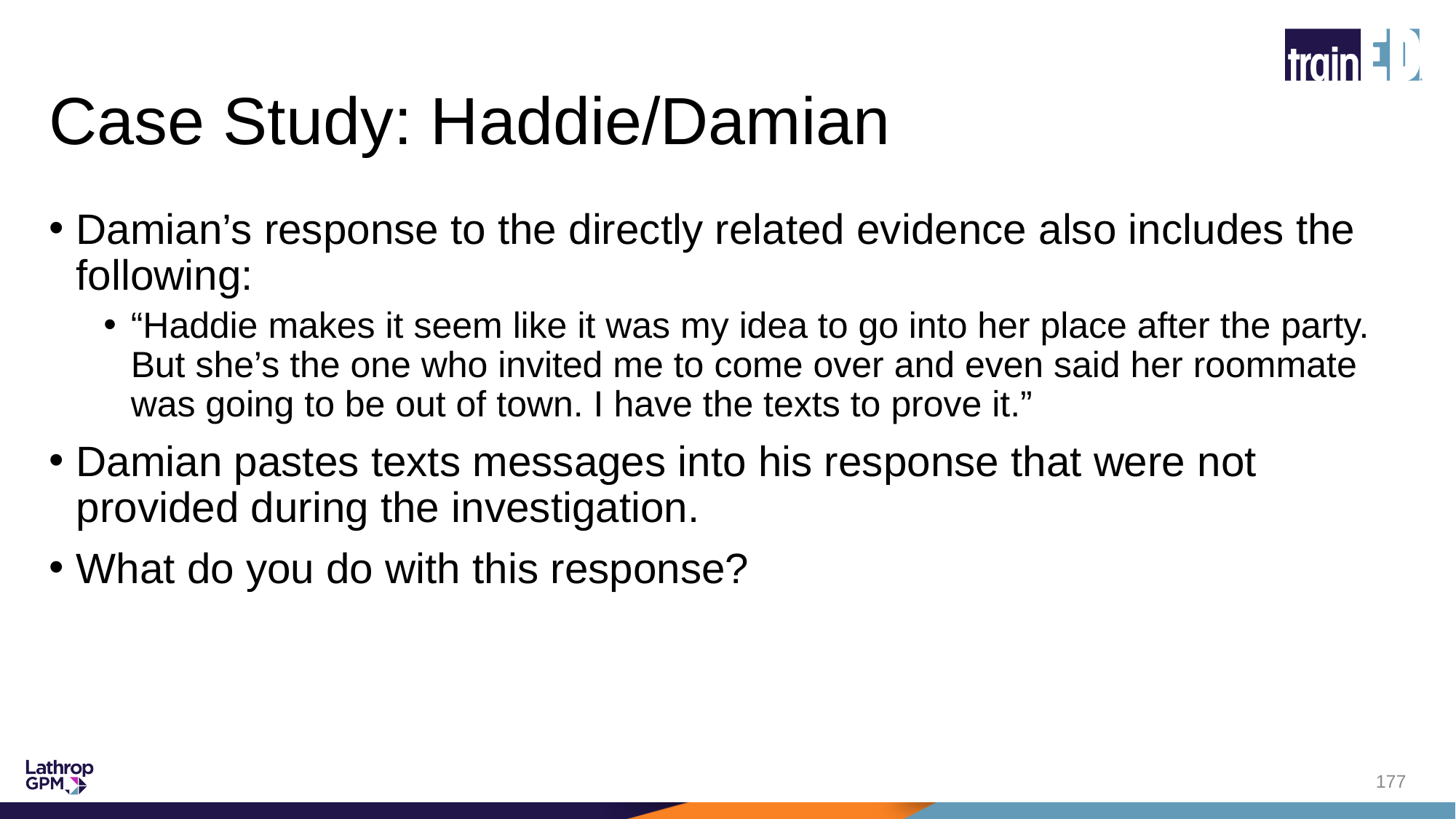

# Case Study: Haddie/Damian
Damian’s response to the directly related evidence also includes the following:
“Haddie makes it seem like it was my idea to go into her place after the party. But she’s the one who invited me to come over and even said her roommate was going to be out of town. I have the texts to prove it.”
Damian pastes texts messages into his response that were not provided during the investigation.
What do you do with this response?

177